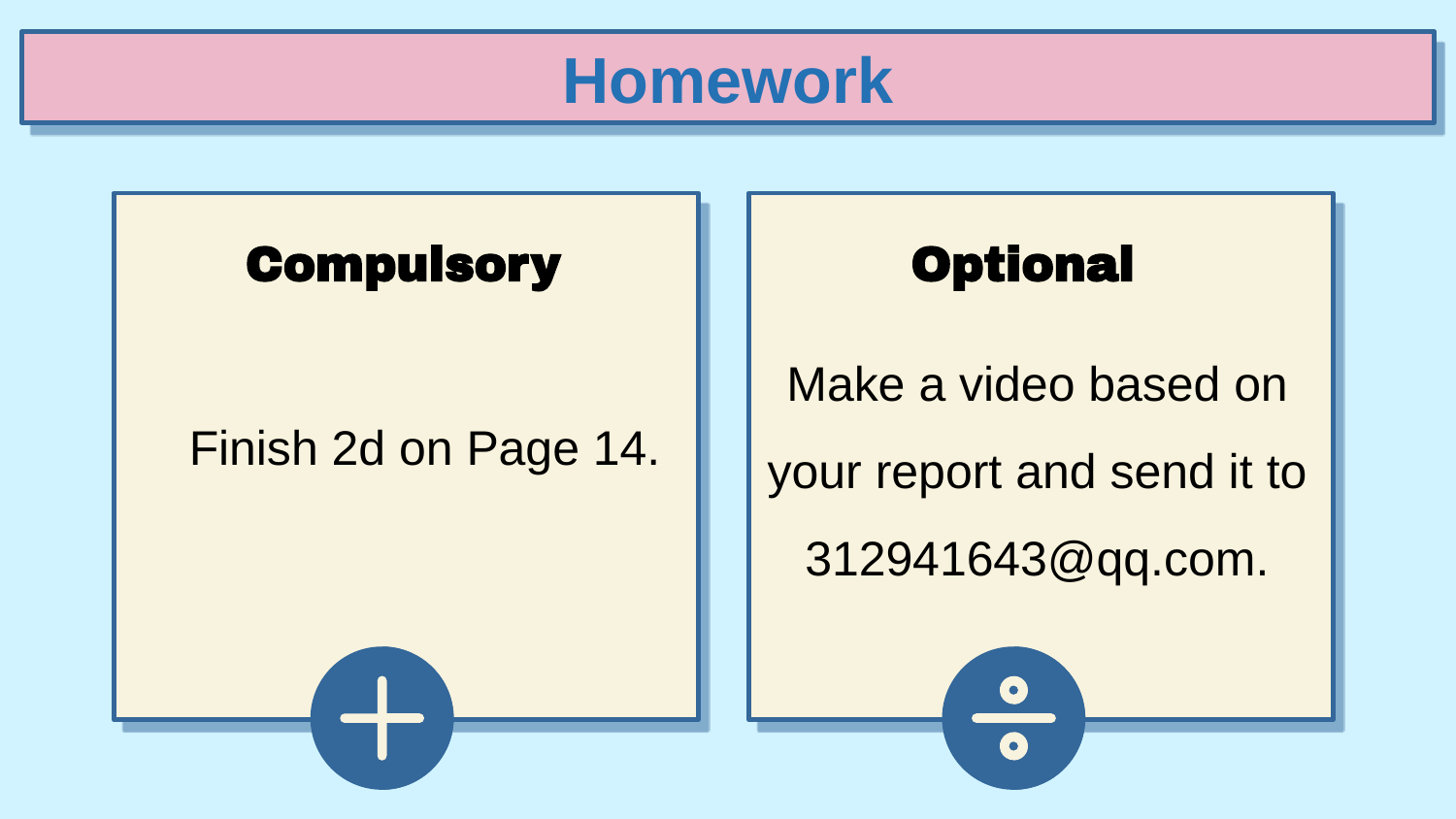

# Homework
Compulsory
Optional
Make a video based on your report and send it to 312941643@qq.com.
Finish 2d on Page 14.